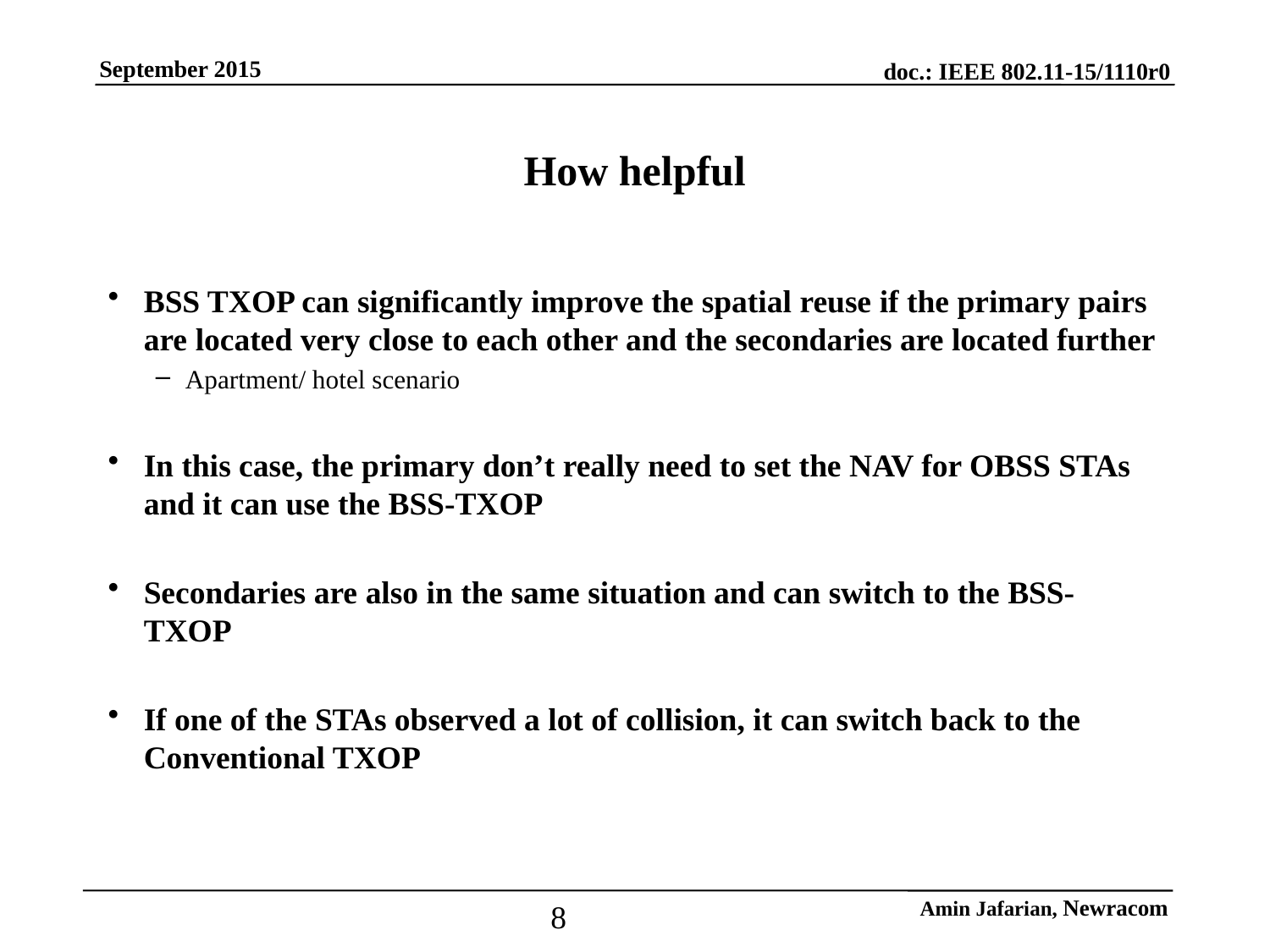

# How helpful
BSS TXOP can significantly improve the spatial reuse if the primary pairs are located very close to each other and the secondaries are located further
Apartment/ hotel scenario

In this case, the primary don’t really need to set the NAV for OBSS STAs and it can use the BSS-TXOP

Secondaries are also in the same situation and can switch to the BSS-TXOP

If one of the STAs observed a lot of collision, it can switch back to the Conventional TXOP